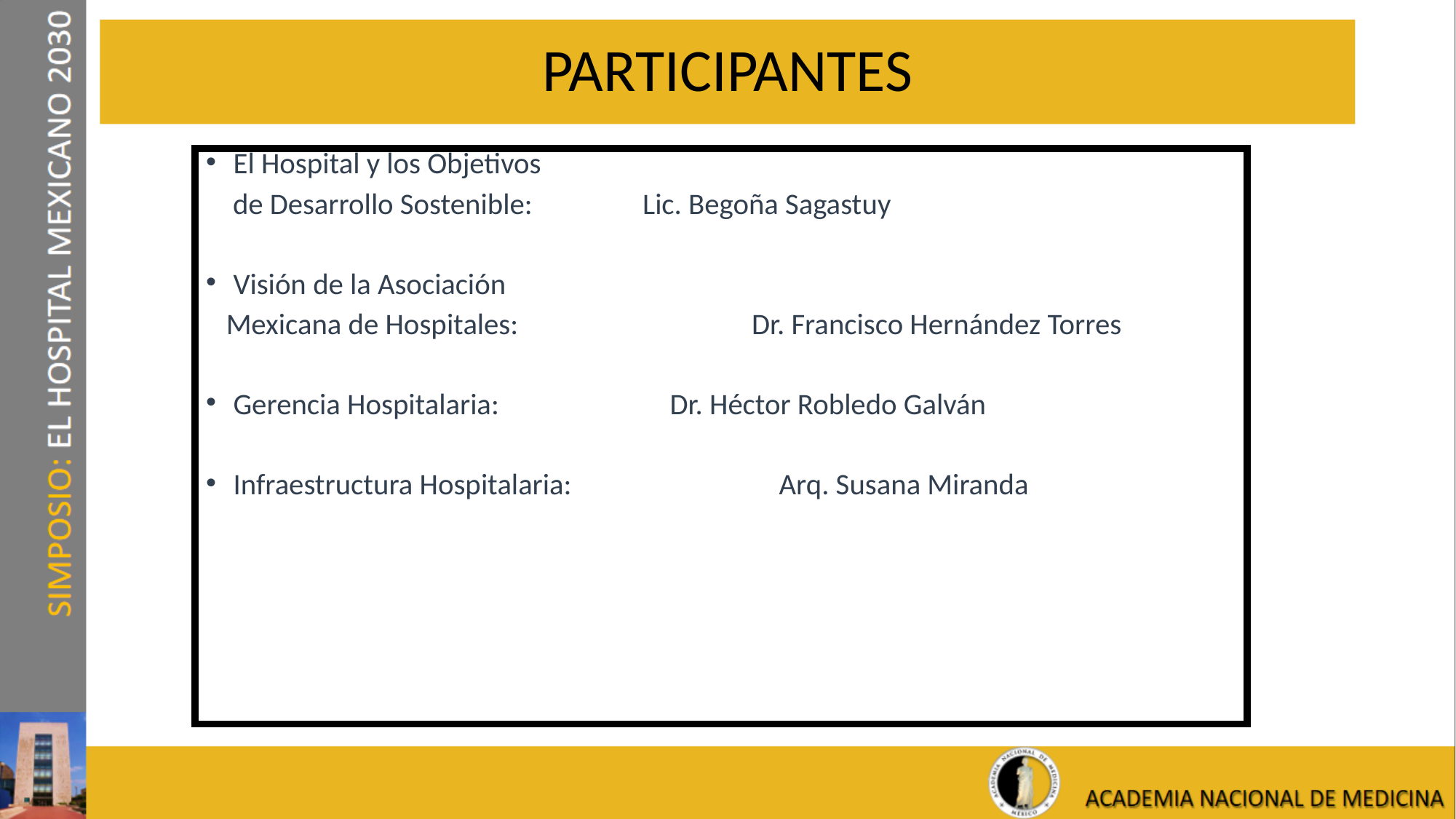

# PARTICIPANTES
El Hospital y los Objetivos
    de Desarrollo Sostenible:		Lic. Begoña Sagastuy

Visión de la Asociación
   Mexicana de Hospitales:			Dr. Francisco Hernández Torres

Gerencia Hospitalaria:       		Dr. Héctor Robledo Galván

Infraestructura Hospitalaria: 		Arq. Susana Miranda